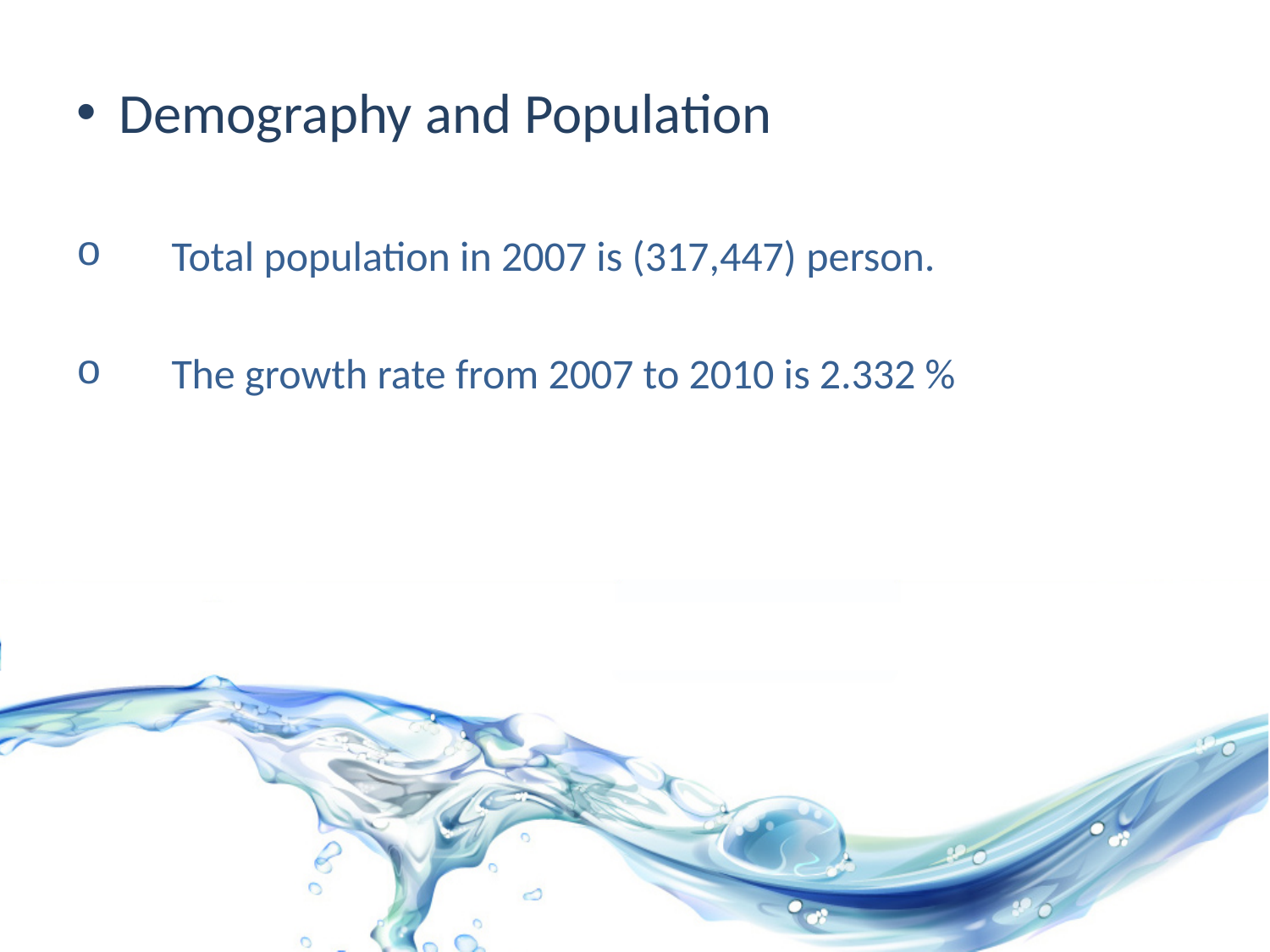

# Demography and Population
     Total population in 2007 is (317,447) person.

     The growth rate from 2007 to 2010 is 2.332 %